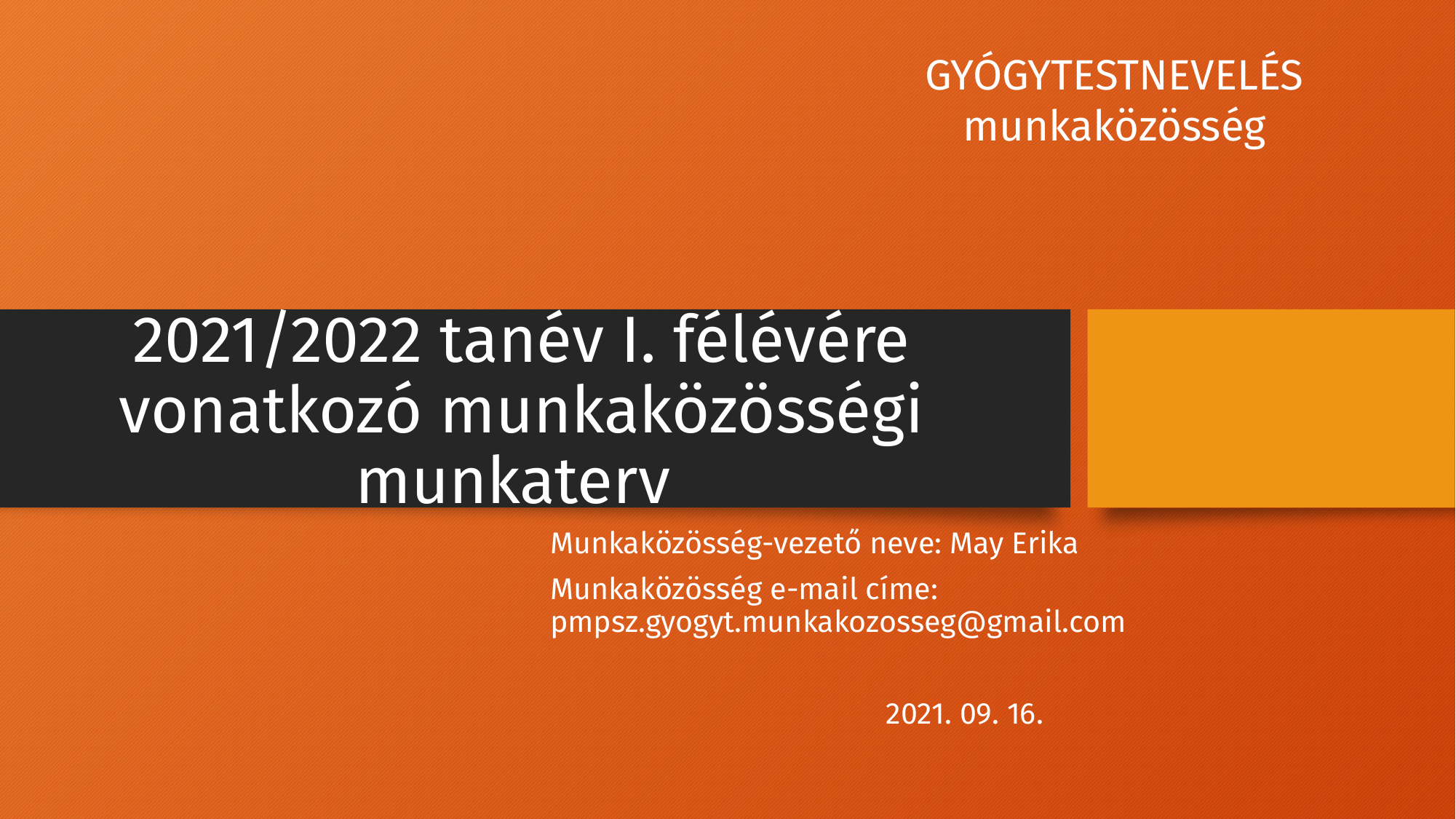

GYÓGYTESTNEVELÉS munkaközösség
# 2021/2022 tanév I. félévére vonatkozó munkaközösségi munkaterv
Munkaközösség-vezető neve: May Erika
Munkaközösség e-mail címe: pmpsz.gyogyt.munkakozosseg@gmail.com

2021. 09. 16.